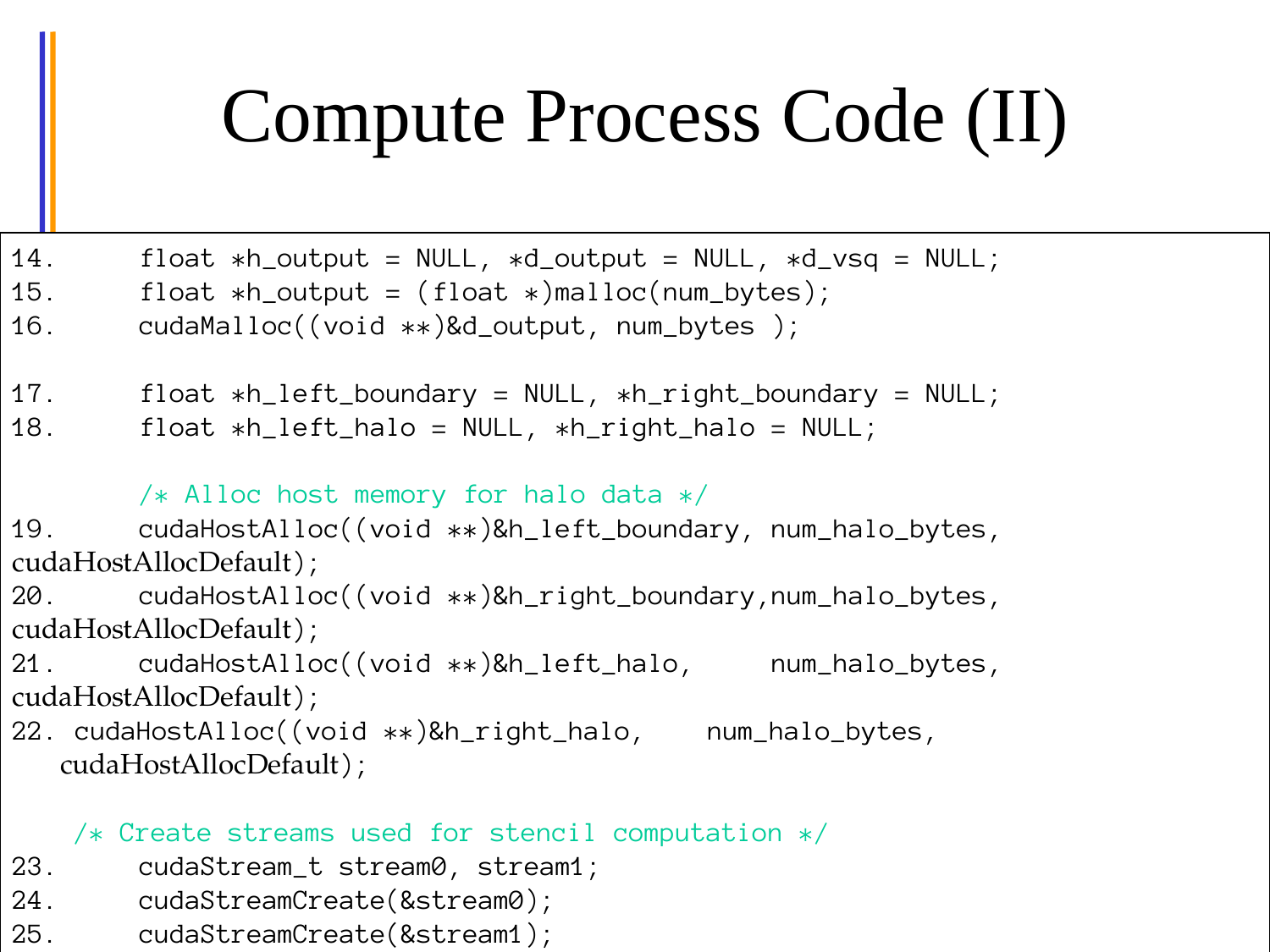

# Compute Process Code (II)
14.	float *h_output = NULL, *d_output = NULL, *d_vsq = NULL;
15.	float *h_output = (float *)malloc(num_bytes);
16.	cudaMalloc((void **)&d_output, num_bytes );

17.	float *h_left_boundary = NULL, *h_right_boundary = NULL;
18.	float *h_left_halo = NULL, *h_right_halo = NULL;

	/* Alloc host memory for halo data */
19.	cudaHostAlloc((void **)&h_left_boundary, num_halo_bytes, cudaHostAllocDefault);
20.	cudaHostAlloc((void **)&h_right_boundary,num_halo_bytes, cudaHostAllocDefault);
21.	cudaHostAlloc((void **)&h_left_halo,     num_halo_bytes, cudaHostAllocDefault);
 cudaHostAlloc((void **)&h_right_halo,    num_halo_bytes, cudaHostAllocDefault);

    /* Create streams used for stencil computation */
23.	cudaStream_t stream0, stream1;
24.	cudaStreamCreate(&stream0);
25.	cudaStreamCreate(&stream1);
© David Kirk/NVIDIA and Wen-mei W. Hwu  ECE408/CS483/ECE498al, University of Illinois, 2007-2012
12